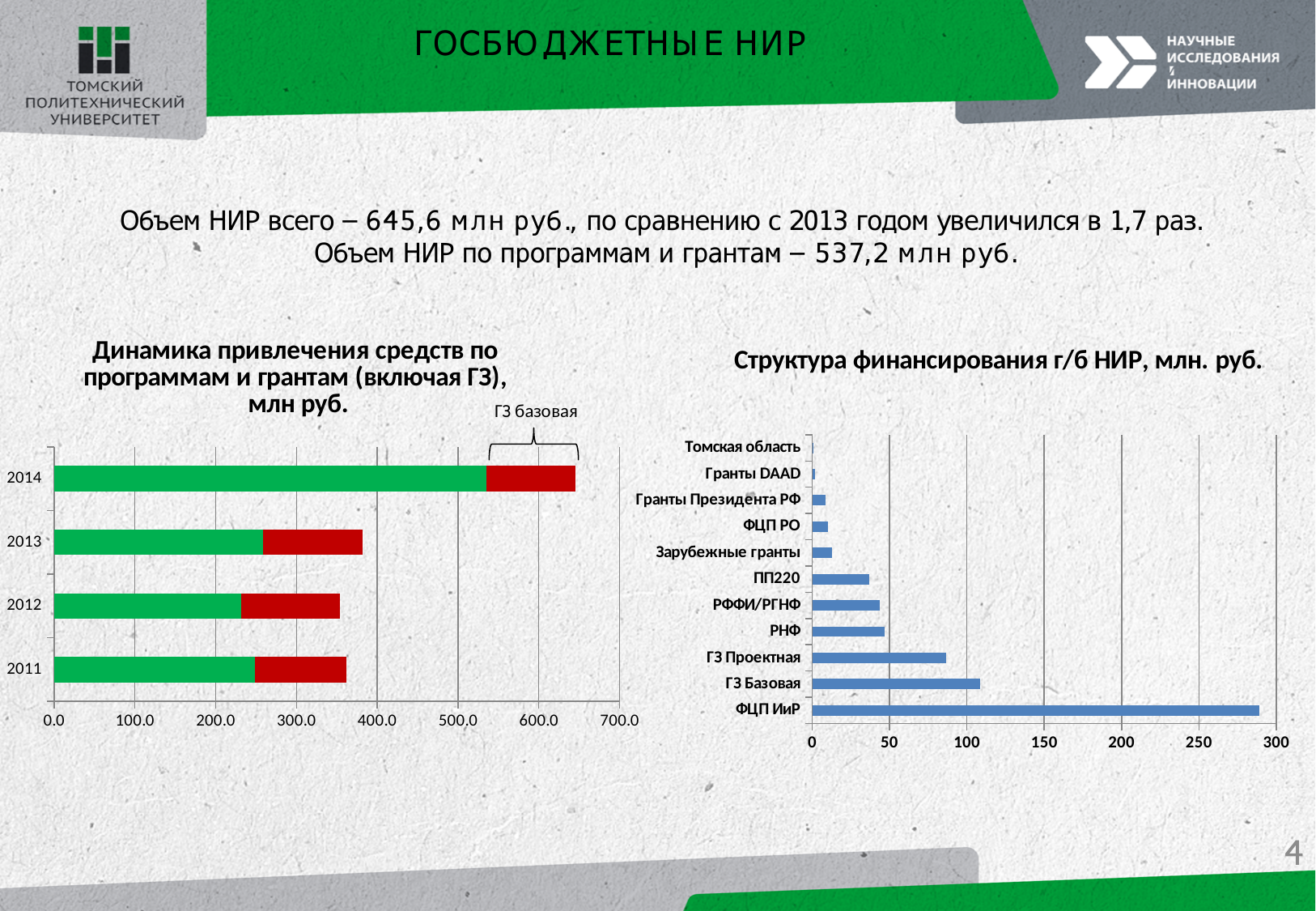

ГОСБЮДЖЕТНЫЕ НИР
Объем НИР всего – 645,6 млн руб., по сравнению с 2013 годом увеличился в 1,7 раз.
Объем НИР по программам и грантам – 537,2 млн руб.

### Chart: Динамика привлечения средств по программам и грантам (включая ГЗ),
 млн руб.

| Category |  |  |
|---|---|---|
| 2011 | 248.562 | 113.738 |
| 2012 | 231.13469098000002 | 122.5872 |
| 2013 | 258.5056009 | 123.0295 |
| 2014 | 535.52665451 | 110.0444 |

### Chart: Структура финансирования г/б НИР, млн. руб.

| Category |  |
|---|---|
| ФЦП ИиР | 289.0 |
| ГЗ Базовая | 108.418 |
| ГЗ Проектная | 86.8 |
| РНФ | 46.7 |
| РФФИ/РГНФ | 43.862 |
| ПП220 | 36.93 |
| Зарубежные гранты | 12.904 |
| ФЦП РО | 10.005 |
| Гранты Президента РФ | 8.6 |
| Гранты DAAD | 1.626 |
| Томская область | 0.725 |
4